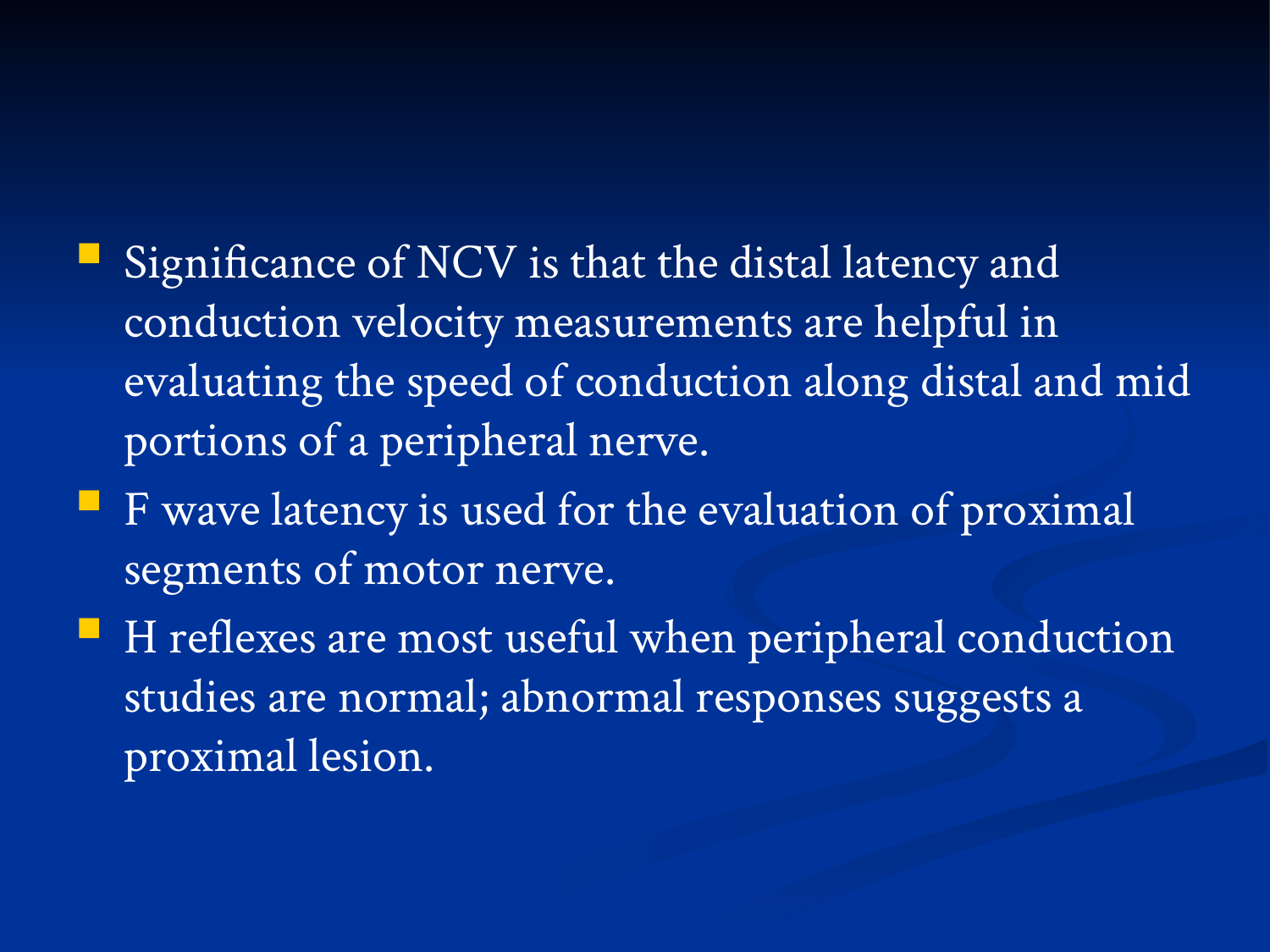

#
Significance of NCV is that the distal latency and conduction velocity measurements are helpful in evaluating the speed of conduction along distal and mid portions of a peripheral nerve.
F wave latency is used for the evaluation of proximal segments of motor nerve.
H reflexes are most useful when peripheral conduction studies are normal; abnormal responses suggests a proximal lesion.